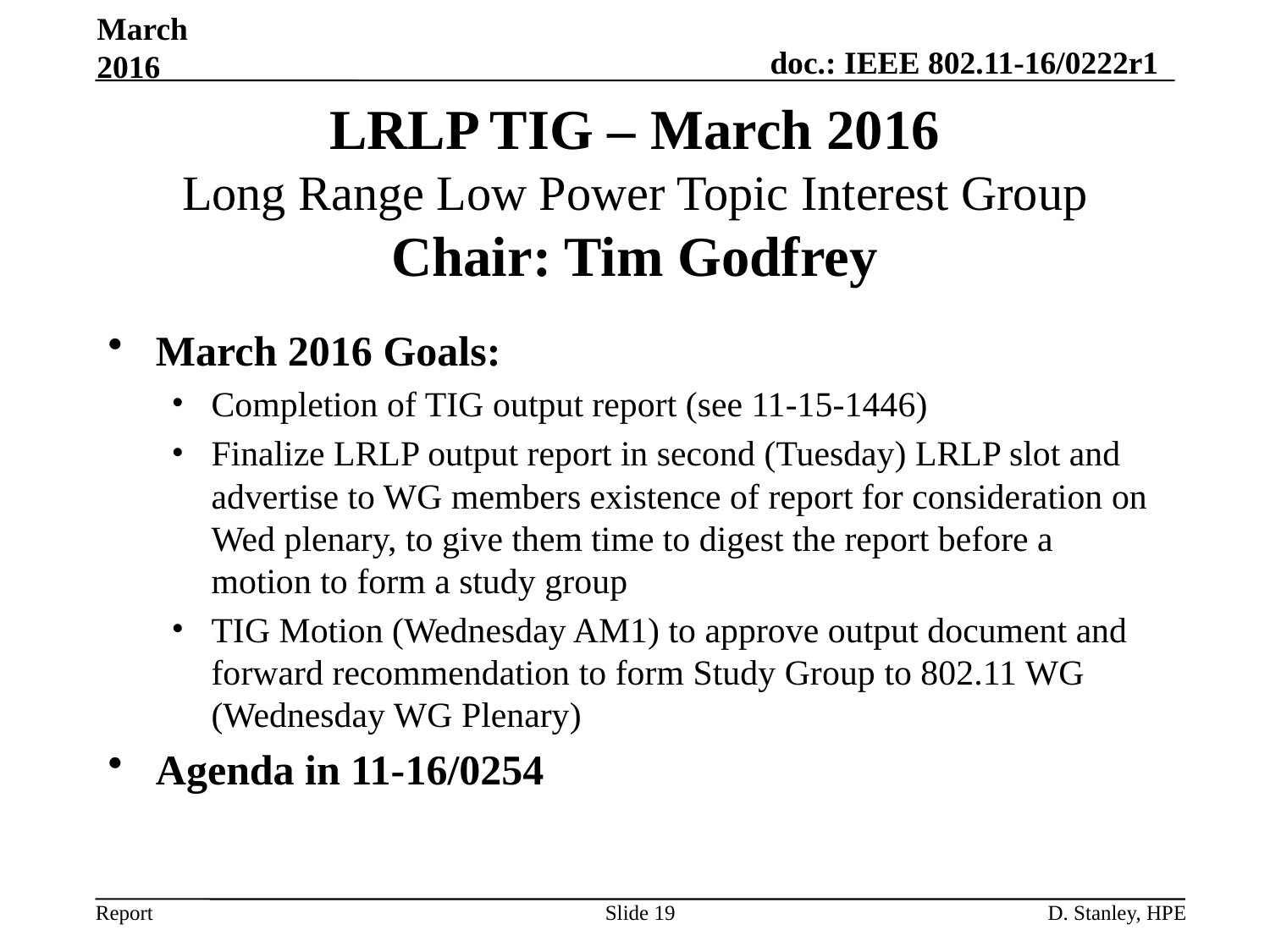

March 2016
# LRLP TIG – March 2016 Long Range Low Power Topic Interest Group Chair: Tim Godfrey
March 2016 Goals:
Completion of TIG output report (see 11-15-1446)
Finalize LRLP output report in second (Tuesday) LRLP slot and advertise to WG members existence of report for consideration on Wed plenary, to give them time to digest the report before a motion to form a study group
TIG Motion (Wednesday AM1) to approve output document and forward recommendation to form Study Group to 802.11 WG (Wednesday WG Plenary)
Agenda in 11-16/0254

Slide 19
D. Stanley, HPE